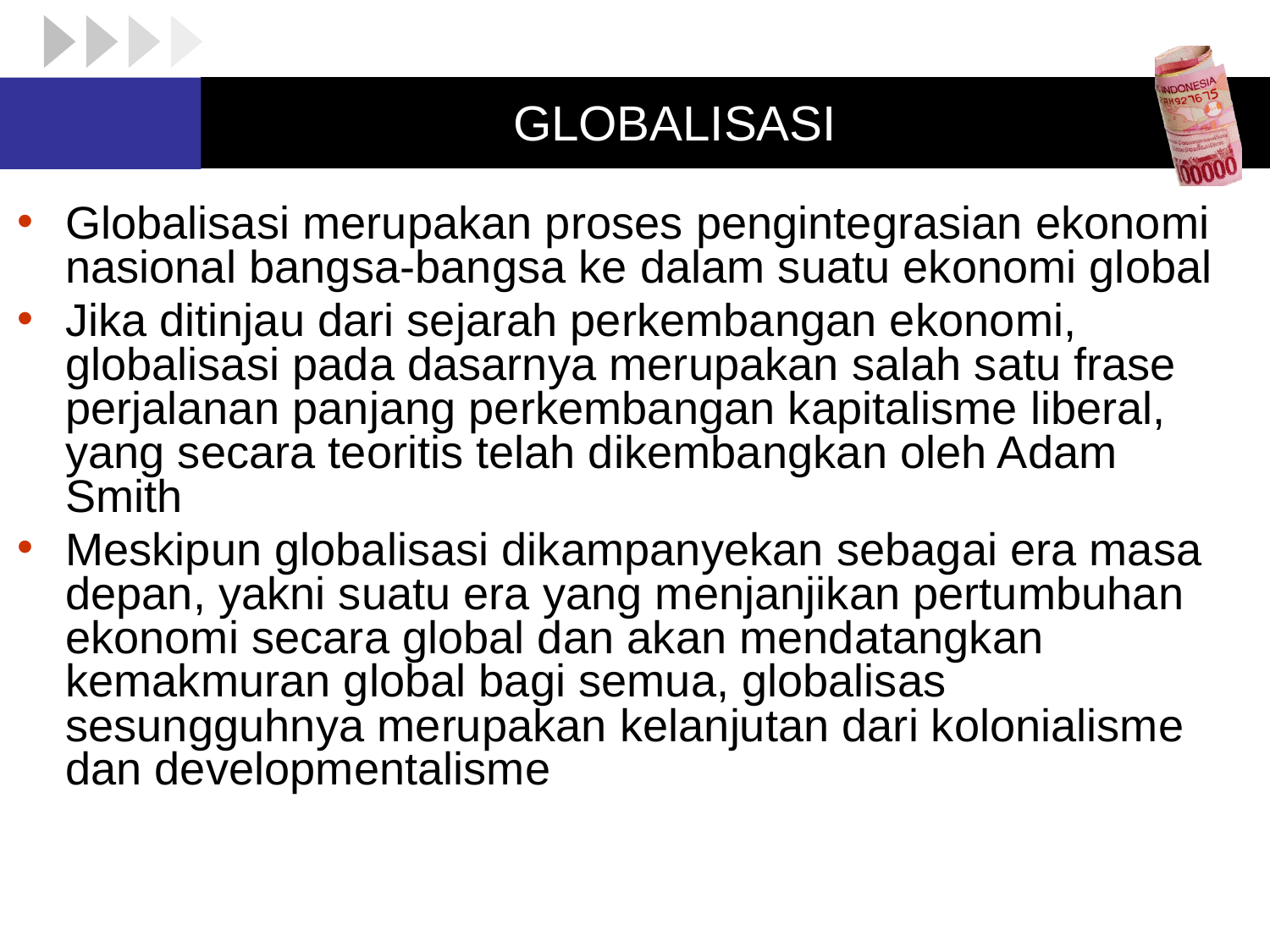

# GLOBALISASI
Globalisasi merupakan proses pengintegrasian ekonomi nasional bangsa-bangsa ke dalam suatu ekonomi global
Jika ditinjau dari sejarah perkembangan ekonomi, globalisasi pada dasarnya merupakan salah satu frase perjalanan panjang perkembangan kapitalisme liberal, yang secara teoritis telah dikembangkan oleh Adam Smith
Meskipun globalisasi dikampanyekan sebagai era masa depan, yakni suatu era yang menjanjikan pertumbuhan ekonomi secara global dan akan mendatangkan kemakmuran global bagi semua, globalisas sesungguhnya merupakan kelanjutan dari kolonialisme dan developmentalisme